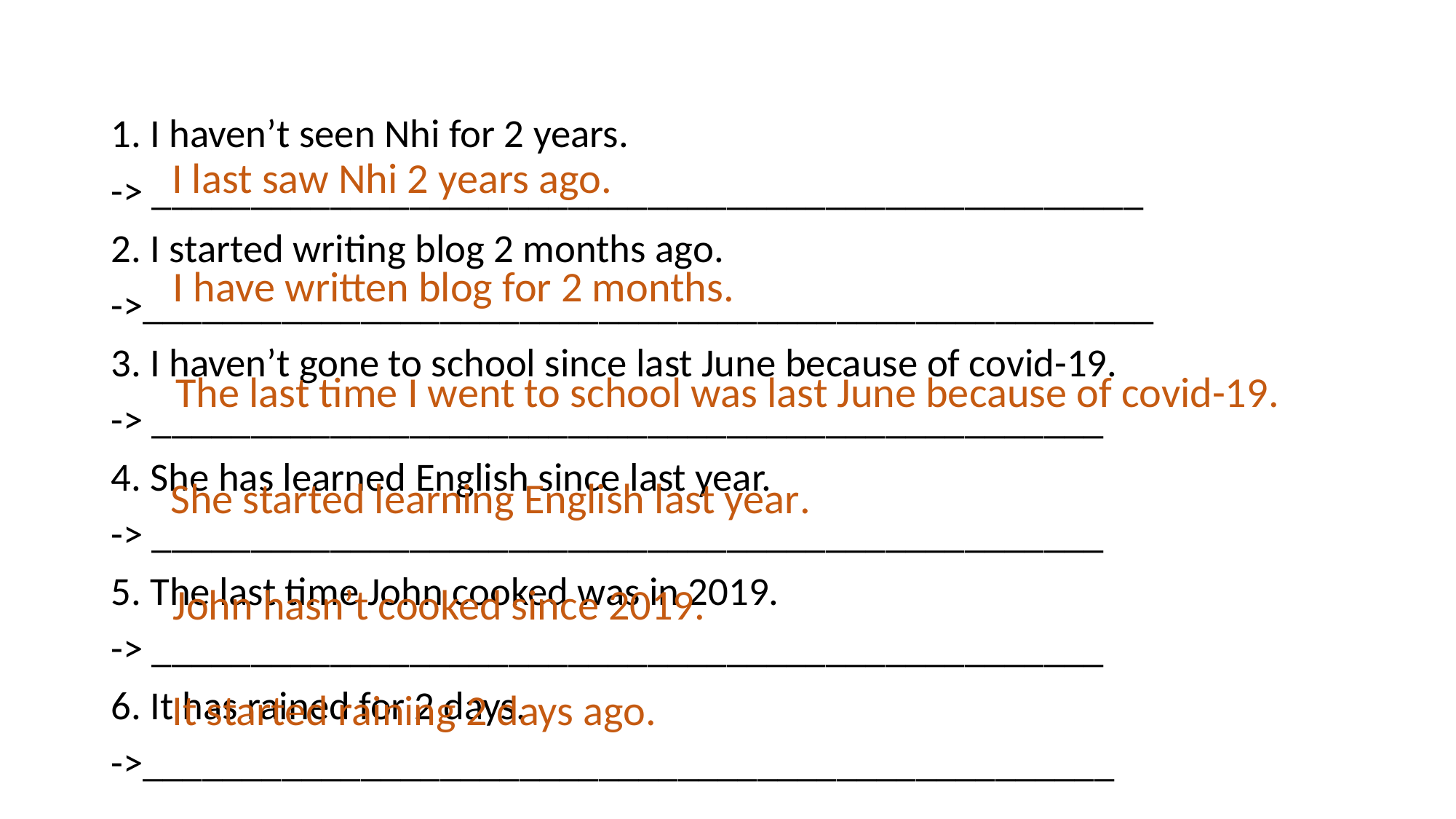

1. I haven’t seen Nhi for 2 years.
-> __________________________________________________
2. I started writing blog 2 months ago.
->___________________________________________________
3. I haven’t gone to school since last June because of covid-19.
-> ________________________________________________
4. She has learned English since last year.
-> ________________________________________________
5. The last time John cooked was in 2019.
-> ________________________________________________
6. It has rained for 2 days.
->_________________________________________________

I last saw Nhi 2 years ago.
I have written blog for 2 months.
The last time I went to school was last June because of covid-19.
She started learning English last year.
John hasn’t cooked since 2019.
It started raining 2 days ago.